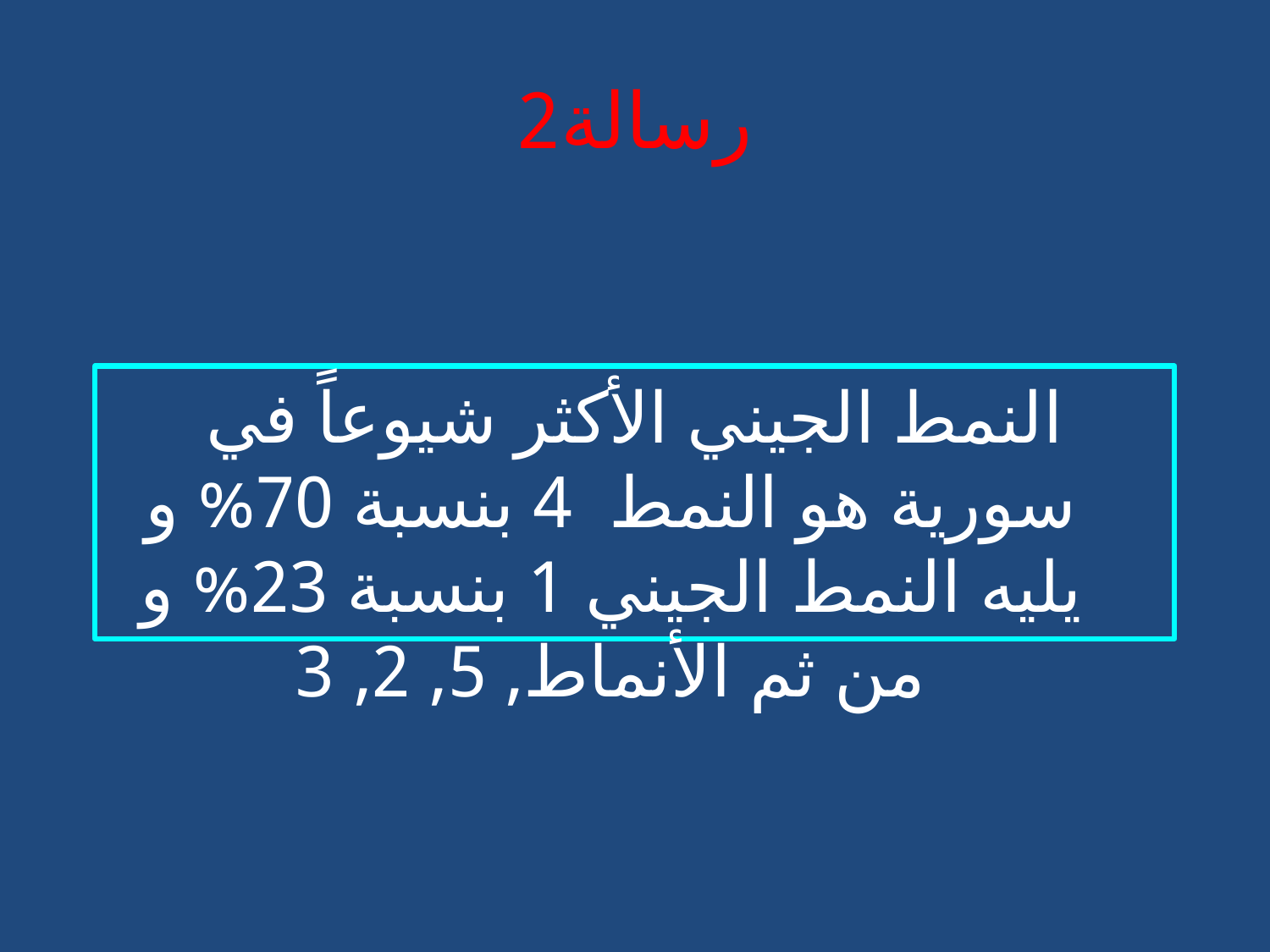

# رسالة2
النمط الجيني الأكثر شيوعاً في سورية هو النمط  4 بنسبة 70% و يليه النمط الجيني 1 بنسبة 23% و من ثم الأنماط, 5, 2, 3